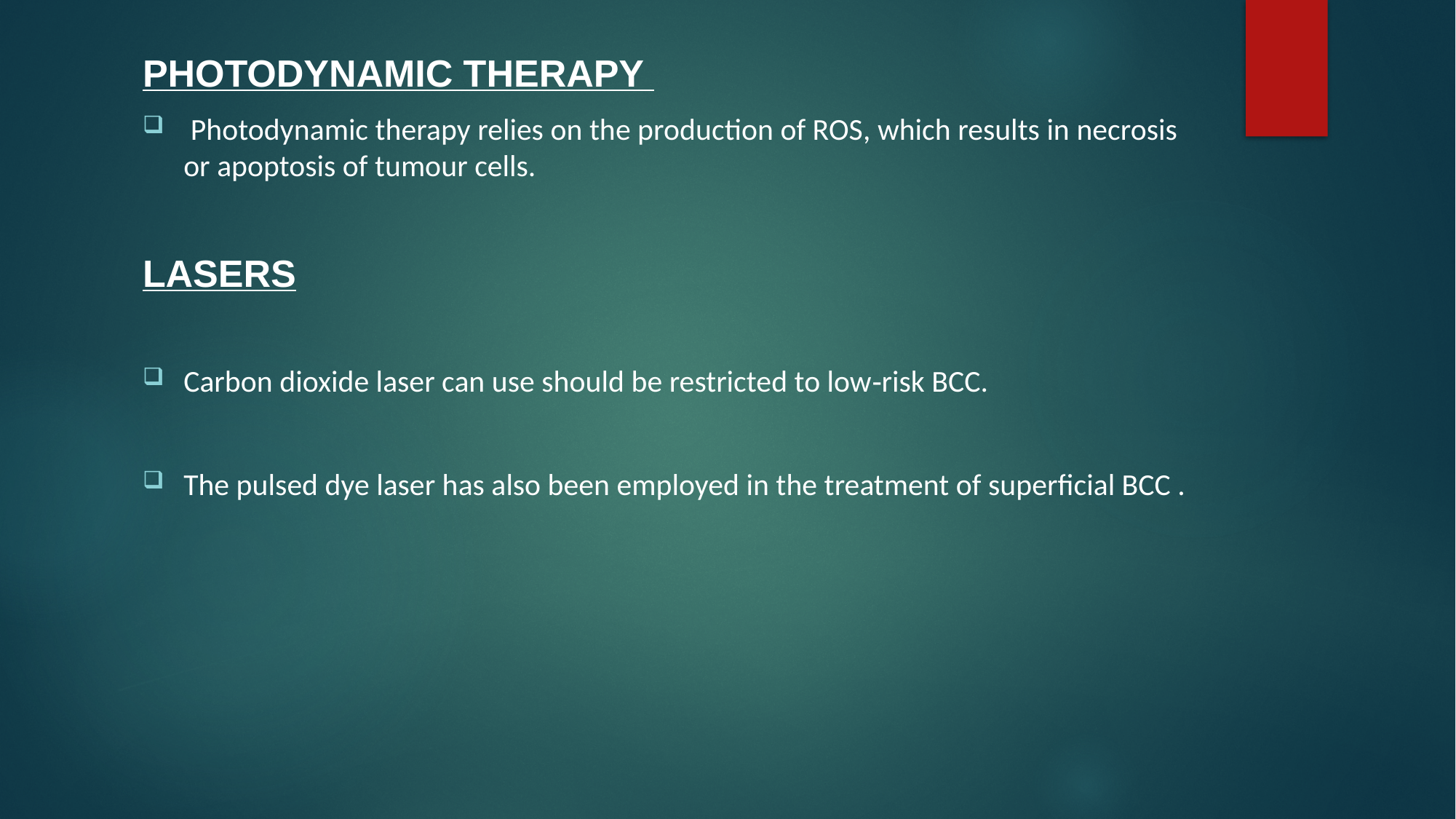

PHOTODYNAMIC THERAPY
 Photodynamic therapy relies on the production of ROS, which results in necrosis or apoptosis of tumour cells.

LASERS

Carbon dioxide laser can use should be restricted to low‐risk BCC.

The pulsed dye laser has also been employed in the treatment of superficial BCC .